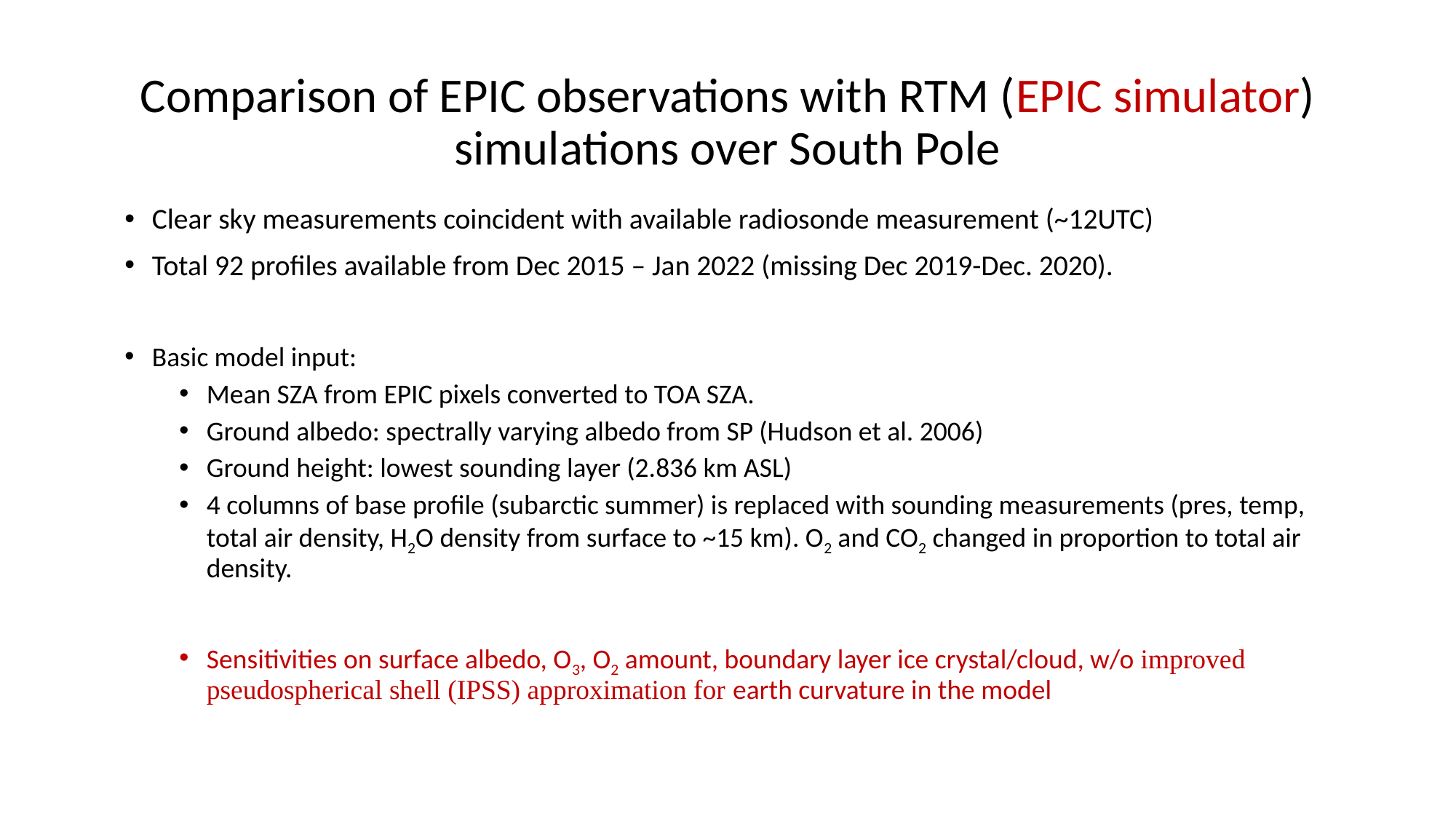

# Comparison of EPIC observations with RTM (EPIC simulator) simulations over South Pole
Clear sky measurements coincident with available radiosonde measurement (~12UTC)
Total 92 profiles available from Dec 2015 – Jan 2022 (missing Dec 2019-Dec. 2020).

Basic model input:
Mean SZA from EPIC pixels converted to TOA SZA.
Ground albedo: spectrally varying albedo from SP (Hudson et al. 2006)
Ground height: lowest sounding layer (2.836 km ASL)
4 columns of base profile (subarctic summer) is replaced with sounding measurements (pres, temp, total air density, H2O density from surface to ~15 km). O2 and CO2 changed in proportion to total air density.

Sensitivities on surface albedo, O3, O2 amount, boundary layer ice crystal/cloud, w/o improved pseudospherical shell (IPSS) approximation for earth curvature in the model